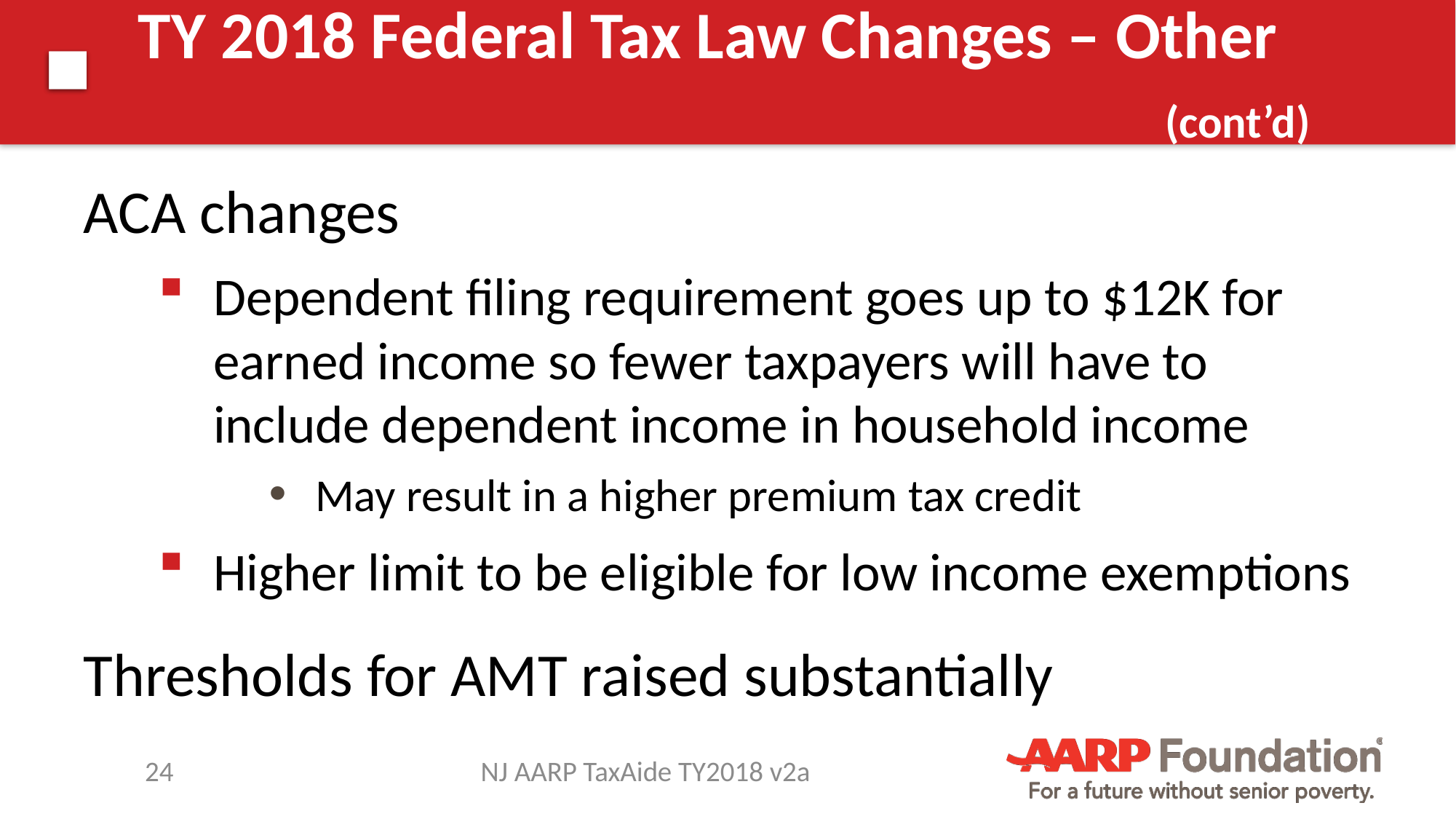

# TY 2018 Federal Tax Law Changes – Other (cont’d)
ACA changes
Dependent filing requirement goes up to $12K for earned income so fewer taxpayers will have to include dependent income in household income
May result in a higher premium tax credit
Higher limit to be eligible for low income exemptions
Thresholds for AMT raised substantially

24
NJ AARP TaxAide TY2018 v2a